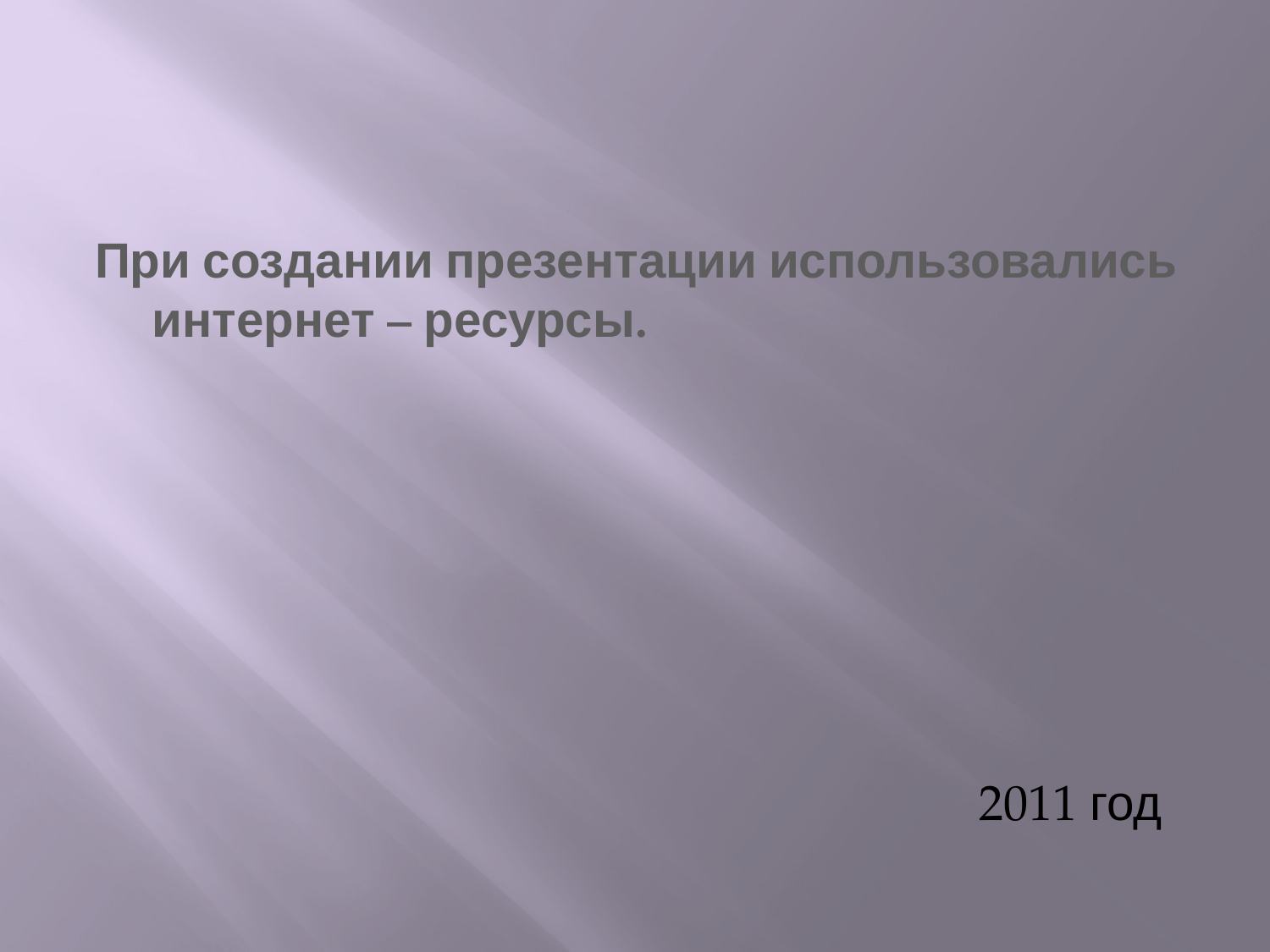

#
При создании презентации использовались интернет – ресурсы.

                                                                        2011 год